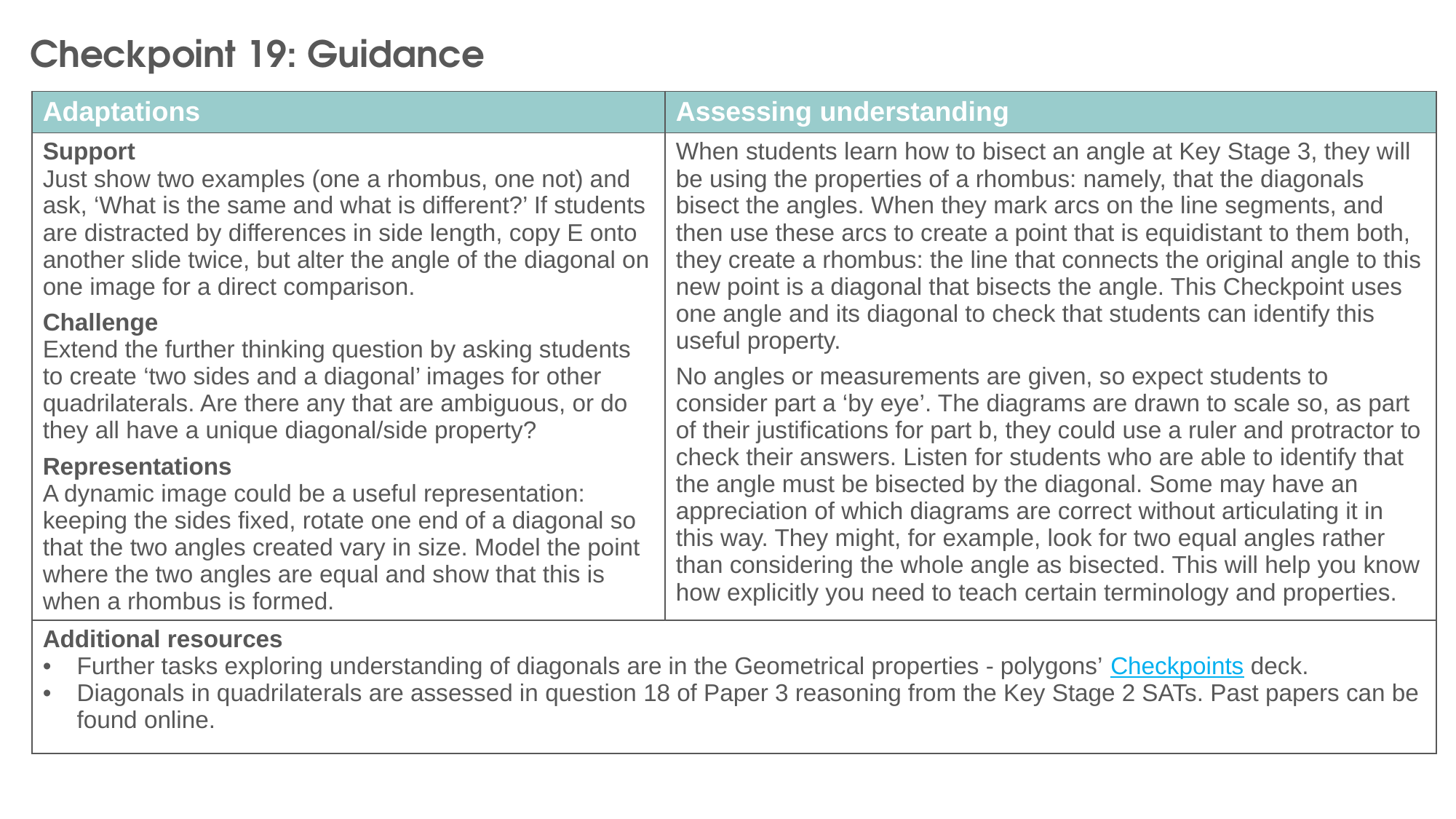

Checkpoint 19: Guidance
| Adaptations | Assessing understanding |
| --- | --- |
| Support Just show two examples (one a rhombus, one not) and ask, ‘What is the same and what is different?’ If students are distracted by differences in side length, copy E onto another slide twice, but alter the angle of the diagonal on one image for a direct comparison. Challenge Extend the further thinking question by asking students to create ‘two sides and a diagonal’ images for other quadrilaterals. Are there any that are ambiguous, or do they all have a unique diagonal/side property? Representations A dynamic image could be a useful representation: keeping the sides fixed, rotate one end of a diagonal so that the two angles created vary in size. Model the point where the two angles are equal and show that this is when a rhombus is formed. | When students learn how to bisect an angle at Key Stage 3, they will be using the properties of a rhombus: namely, that the diagonals bisect the angles. When they mark arcs on the line segments, and then use these arcs to create a point that is equidistant to them both, they create a rhombus: the line that connects the original angle to this new point is a diagonal that bisects the angle. This Checkpoint uses one angle and its diagonal to check that students can identify this useful property. No angles or measurements are given, so expect students to consider part a ‘by eye’. The diagrams are drawn to scale so, as part of their justifications for part b, they could use a ruler and protractor to check their answers. Listen for students who are able to identify that the angle must be bisected by the diagonal. Some may have an appreciation of which diagrams are correct without articulating it in this way. They might, for example, look for two equal angles rather than considering the whole angle as bisected. This will help you know how explicitly you need to teach certain terminology and properties. |
| Additional resources Further tasks exploring understanding of diagonals are in the Geometrical properties - polygons’ Checkpoints deck. Diagonals in quadrilaterals are assessed in question 18 of Paper 3 reasoning from the Key Stage 2 SATs. Past papers can be found online. |  |